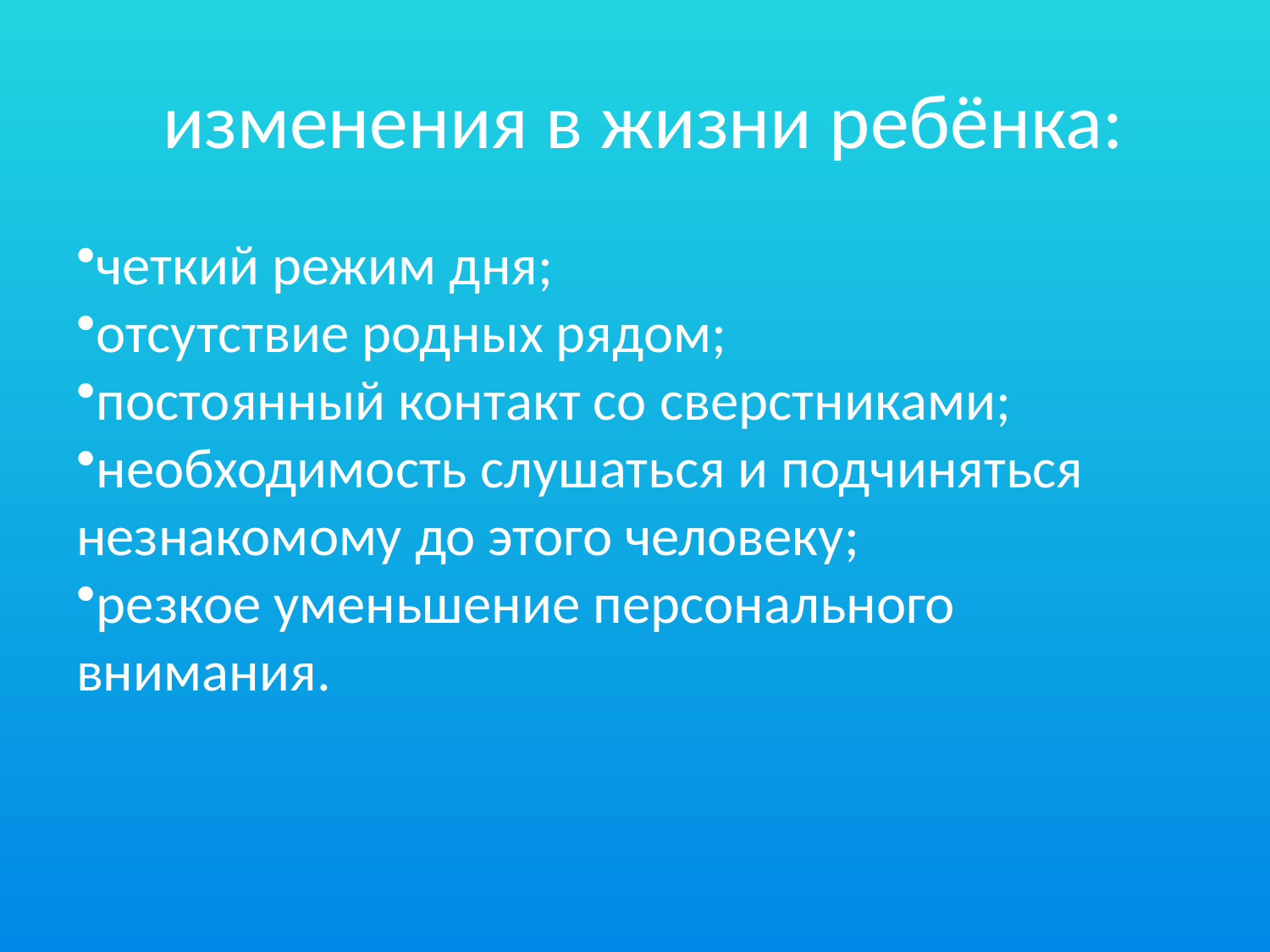

# изменения в жизни ребёнка:
четкий режим дня;
отсутствие родных рядом;
постоянный контакт со сверстниками;
необходимость слушаться и подчиняться незнакомому до этого человеку;
резкое уменьшение персонального внимания.